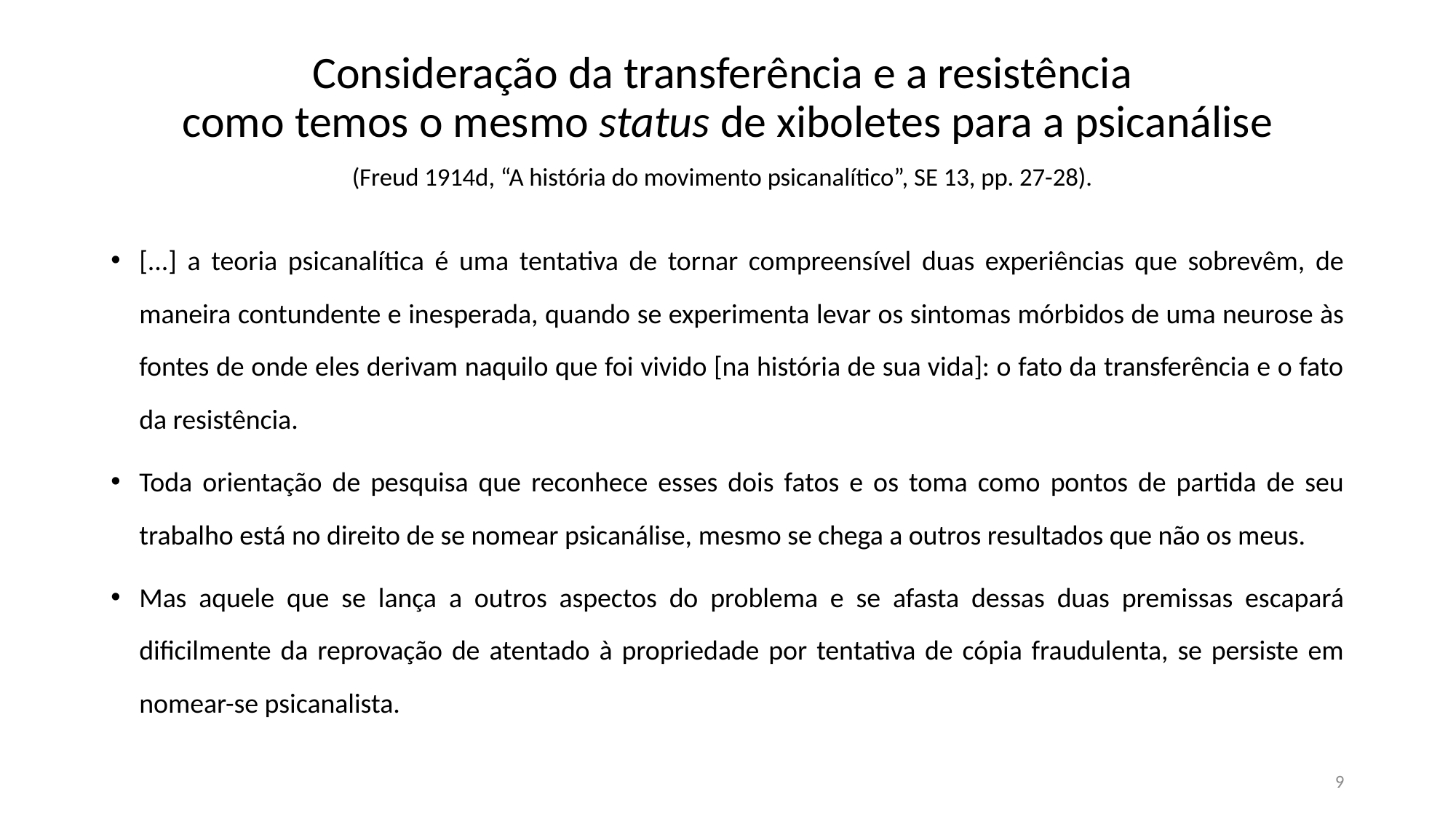

# Consideração da transferência e a resistência como temos o mesmo status de xiboletes para a psicanálise (Freud 1914d, “A história do movimento psicanalítico”, SE 13, pp. 27-28).
[...] a teoria psicanalítica é uma tentativa de tornar compreensível duas experiências que sobrevêm, de maneira contundente e inesperada, quando se experimenta levar os sintomas mórbidos de uma neurose às fontes de onde eles derivam naquilo que foi vivido [na história de sua vida]: o fato da transferência e o fato da resistência.
Toda orientação de pesquisa que reconhece esses dois fatos e os toma como pontos de partida de seu trabalho está no direito de se nomear psicanálise, mesmo se chega a outros resultados que não os meus.
Mas aquele que se lança a outros aspectos do problema e se afasta dessas duas premissas escapará dificilmente da reprovação de atentado à propriedade por tentativa de cópia fraudulenta, se persiste em nomear-se psicanalista.

9